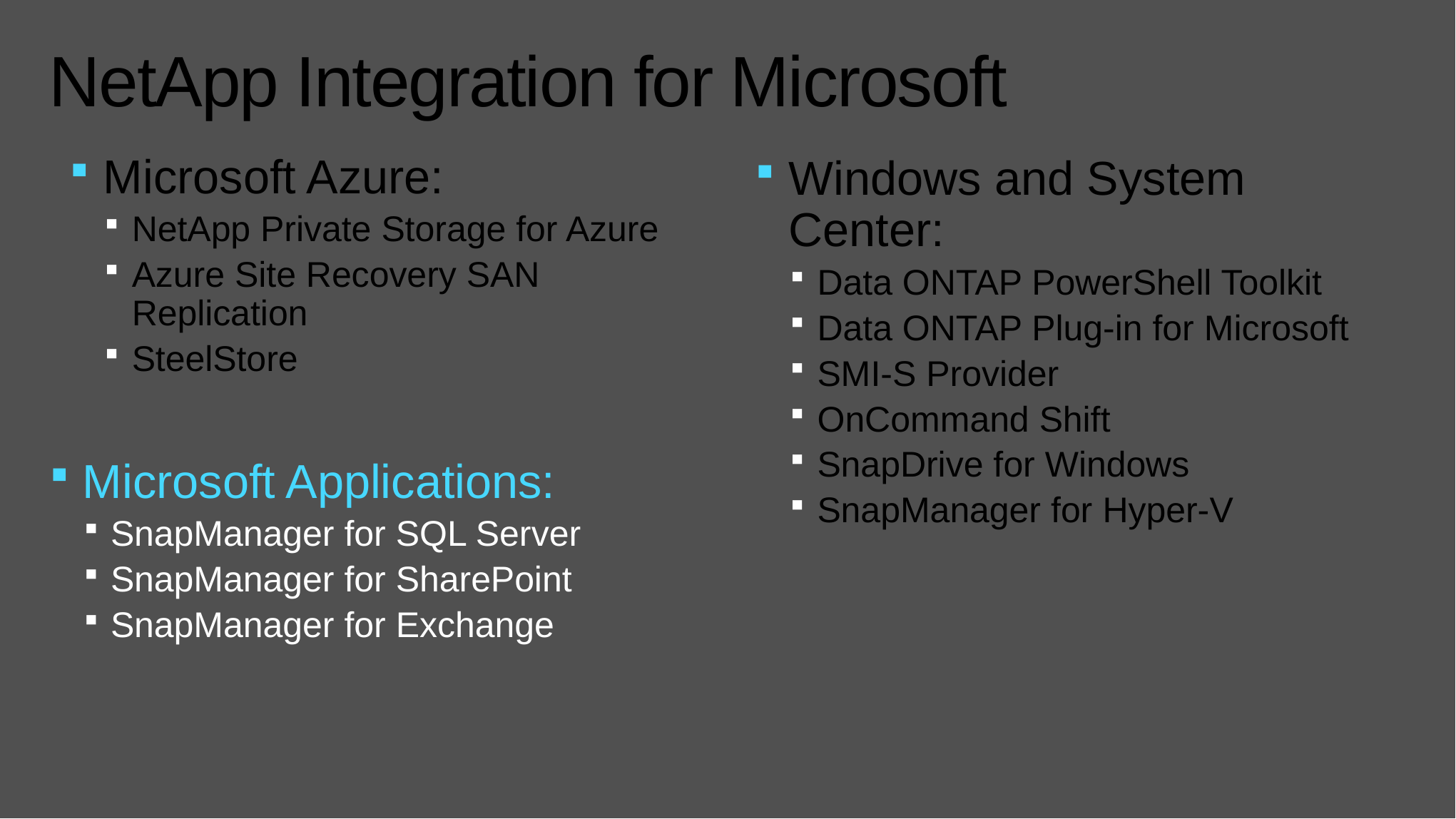

# NetApp Integration for Microsoft
Microsoft Azure:
NetApp Private Storage for Azure
Azure Site Recovery SAN Replication
SteelStore
Windows and System Center:
Data ONTAP PowerShell Toolkit
Data ONTAP Plug-in for Microsoft
SMI-S Provider
OnCommand Shift
SnapDrive for Windows
SnapManager for Hyper-V
Microsoft Applications:
SnapManager for SQL Server
SnapManager for SharePoint
SnapManager for Exchange